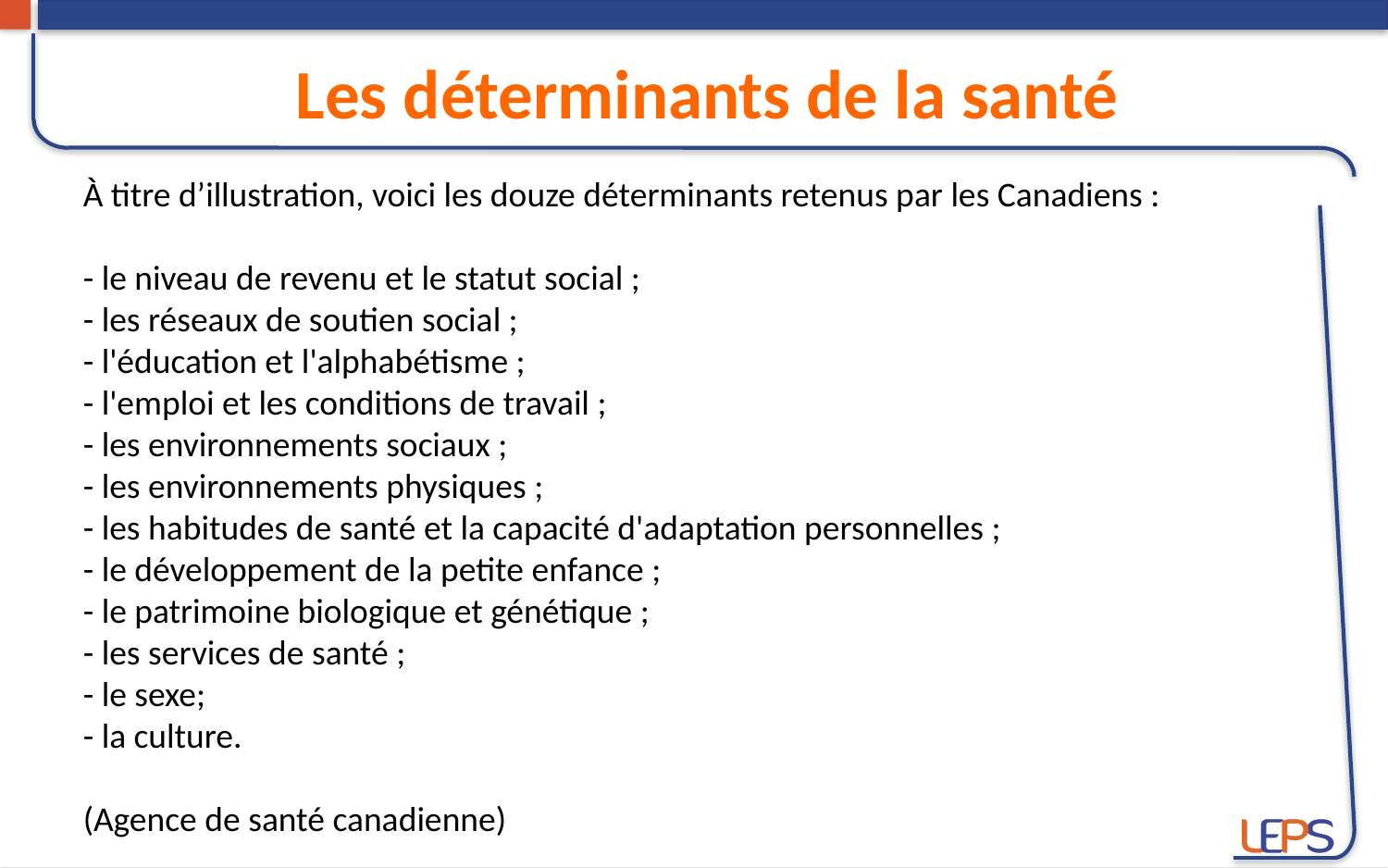

Les déterminants de la santé
À titre d’illustration, voici les douze déterminants retenus par les Canadiens :

- le niveau de revenu et le statut social ;
- les réseaux de soutien social ;
- l'éducation et l'alphabétisme ;
- l'emploi et les conditions de travail ;
- les environnements sociaux ;
- les environnements physiques ;
- les habitudes de santé et la capacité d'adaptation personnelles ;
- le développement de la petite enfance ;
- le patrimoine biologique et génétique ;
- les services de santé ;
- le sexe;
- la culture.

(Agence de santé canadienne)